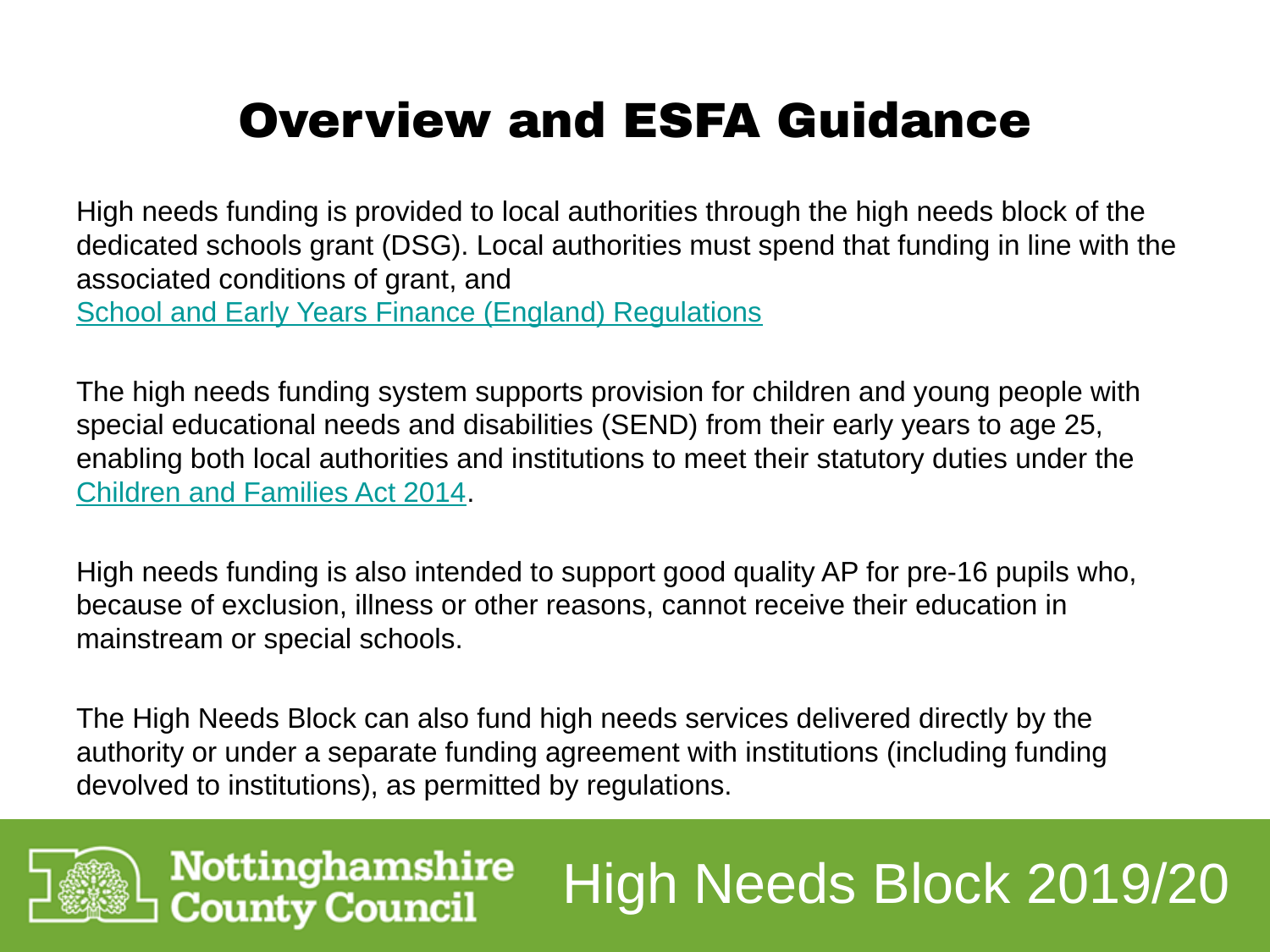

# Overview and ESFA Guidance
High needs funding is provided to local authorities through the high needs block of the dedicated schools grant (DSG). Local authorities must spend that funding in line with the associated conditions of grant, and School and Early Years Finance (England) Regulations

The high needs funding system supports provision for children and young people with special educational needs and disabilities (SEND) from their early years to age 25, enabling both local authorities and institutions to meet their statutory duties under the Children and Families Act 2014.

High needs funding is also intended to support good quality AP for pre-16 pupils who, because of exclusion, illness or other reasons, cannot receive their education in mainstream or special schools.

The High Needs Block can also fund high needs services delivered directly by the authority or under a separate funding agreement with institutions (including funding devolved to institutions), as permitted by regulations.

High Needs Block 2019/20